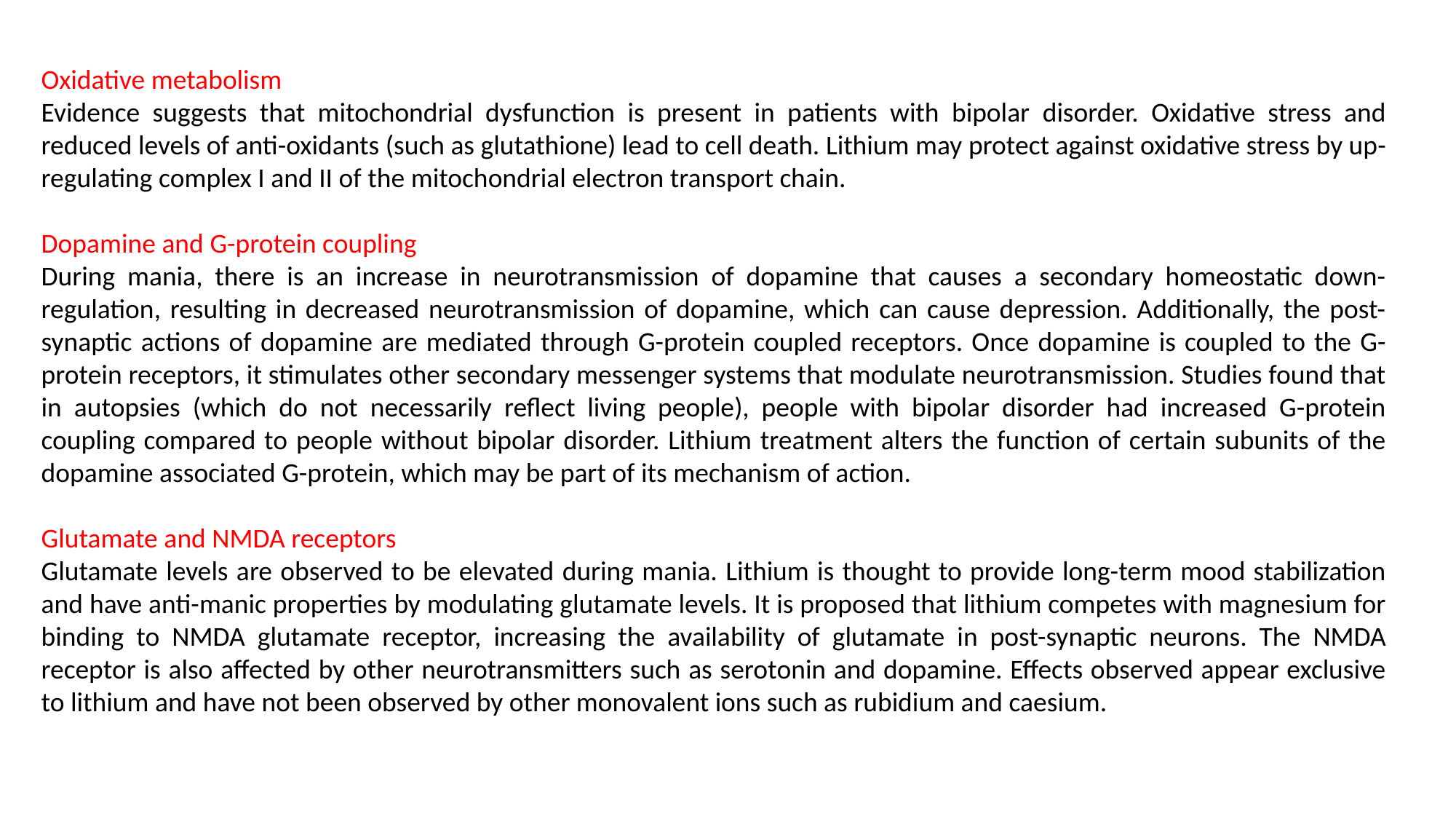

Oxidative metabolism
Evidence suggests that mitochondrial dysfunction is present in patients with bipolar disorder. Oxidative stress and reduced levels of anti-oxidants (such as glutathione) lead to cell death. Lithium may protect against oxidative stress by up-regulating complex I and II of the mitochondrial electron transport chain.

Dopamine and G-protein coupling
During mania, there is an increase in neurotransmission of dopamine that causes a secondary homeostatic down-regulation, resulting in decreased neurotransmission of dopamine, which can cause depression. Additionally, the post-synaptic actions of dopamine are mediated through G-protein coupled receptors. Once dopamine is coupled to the G-protein receptors, it stimulates other secondary messenger systems that modulate neurotransmission. Studies found that in autopsies (which do not necessarily reflect living people), people with bipolar disorder had increased G-protein coupling compared to people without bipolar disorder. Lithium treatment alters the function of certain subunits of the dopamine associated G-protein, which may be part of its mechanism of action.

Glutamate and NMDA receptors
Glutamate levels are observed to be elevated during mania. Lithium is thought to provide long-term mood stabilization and have anti-manic properties by modulating glutamate levels. It is proposed that lithium competes with magnesium for binding to NMDA glutamate receptor, increasing the availability of glutamate in post-synaptic neurons. The NMDA receptor is also affected by other neurotransmitters such as serotonin and dopamine. Effects observed appear exclusive to lithium and have not been observed by other monovalent ions such as rubidium and caesium.